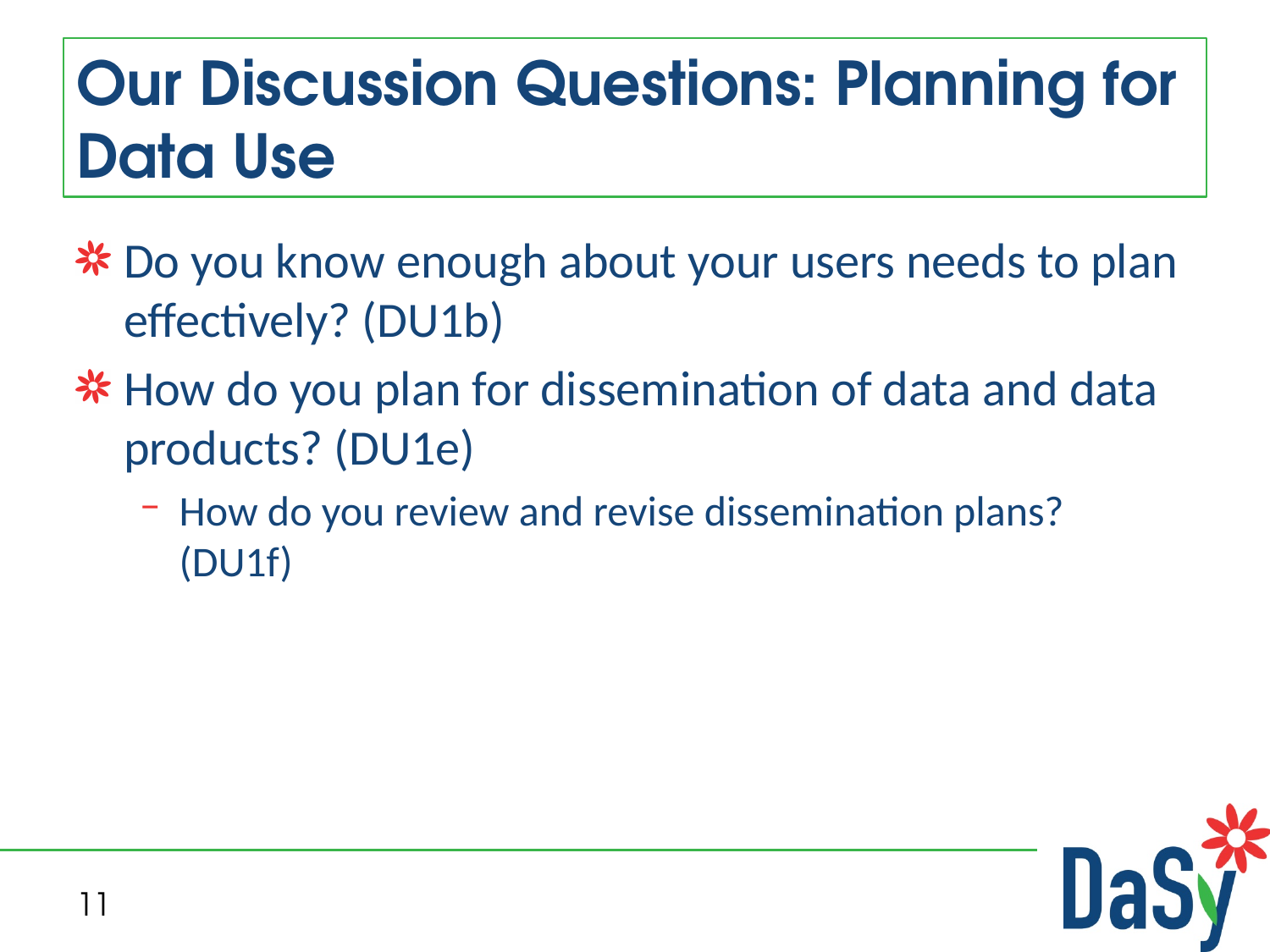

# Our Discussion Questions: Planning for Data Use
Do you know enough about your users needs to plan effectively? (DU1b)
How do you plan for dissemination of data and data products? (DU1e)
How do you review and revise dissemination plans?  (DU1f)
11